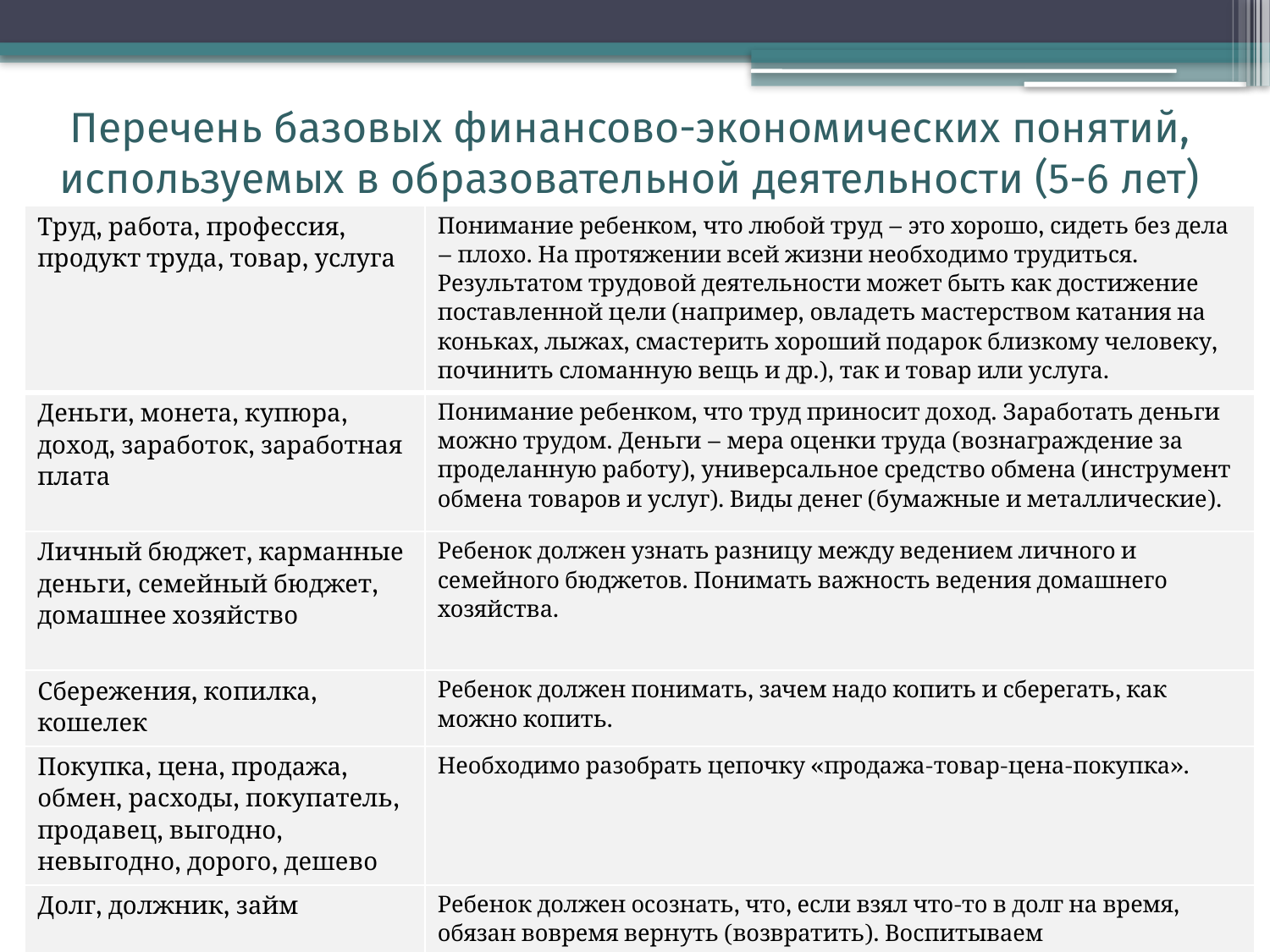

# Перечень базовых финансово-экономических понятий, используемых в образовательной деятельности (5-6 лет)
| Труд, работа, профессия, продукт труда, товар, услуга | Понимание ребенком, что любой труд – это хорошо, сидеть без дела – плохо. На протяжении всей жизни необходимо трудиться. Результатом трудовой деятельности может быть как достижение поставленной цели (например, овладеть мастерством катания на коньках, лыжах, смастерить хороший подарок близкому человеку, починить сломанную вещь и др.), так и товар или услуга. |
| --- | --- |
| Деньги, монета, купюра, доход, заработок, заработная плата | Понимание ребенком, что труд приносит доход. Заработать деньги можно трудом. Деньги – мера оценки труда (вознаграждение за проделанную работу), универсальное средство обмена (инструмент обмена товаров и услуг). Виды денег (бумажные и металлические). |
| Личный бюджет, карманные деньги, семейный бюджет, домашнее хозяйство | Ребенок должен узнать разницу между ведением личного и семейного бюджетов. Понимать важность ведения домашнего хозяйства. |
| Сбережения, копилка, кошелек | Ребенок должен понимать, зачем надо копить и сберегать, как можно копить. |
| Покупка, цена, продажа, обмен, расходы, покупатель, продавец, выгодно, невыгодно, дорого, дешево | Необходимо разобрать цепочку «продажа-товар-цена-покупка». |
| Долг, должник, займ | Ребенок должен осознать, что, если взял что-то в долг на время, обязан вовремя вернуть (возвратить). Воспитываем ответственность: если не уверен, что это получится, лучше не обещать и не занимать. Долг – это серьезное обязательство. |